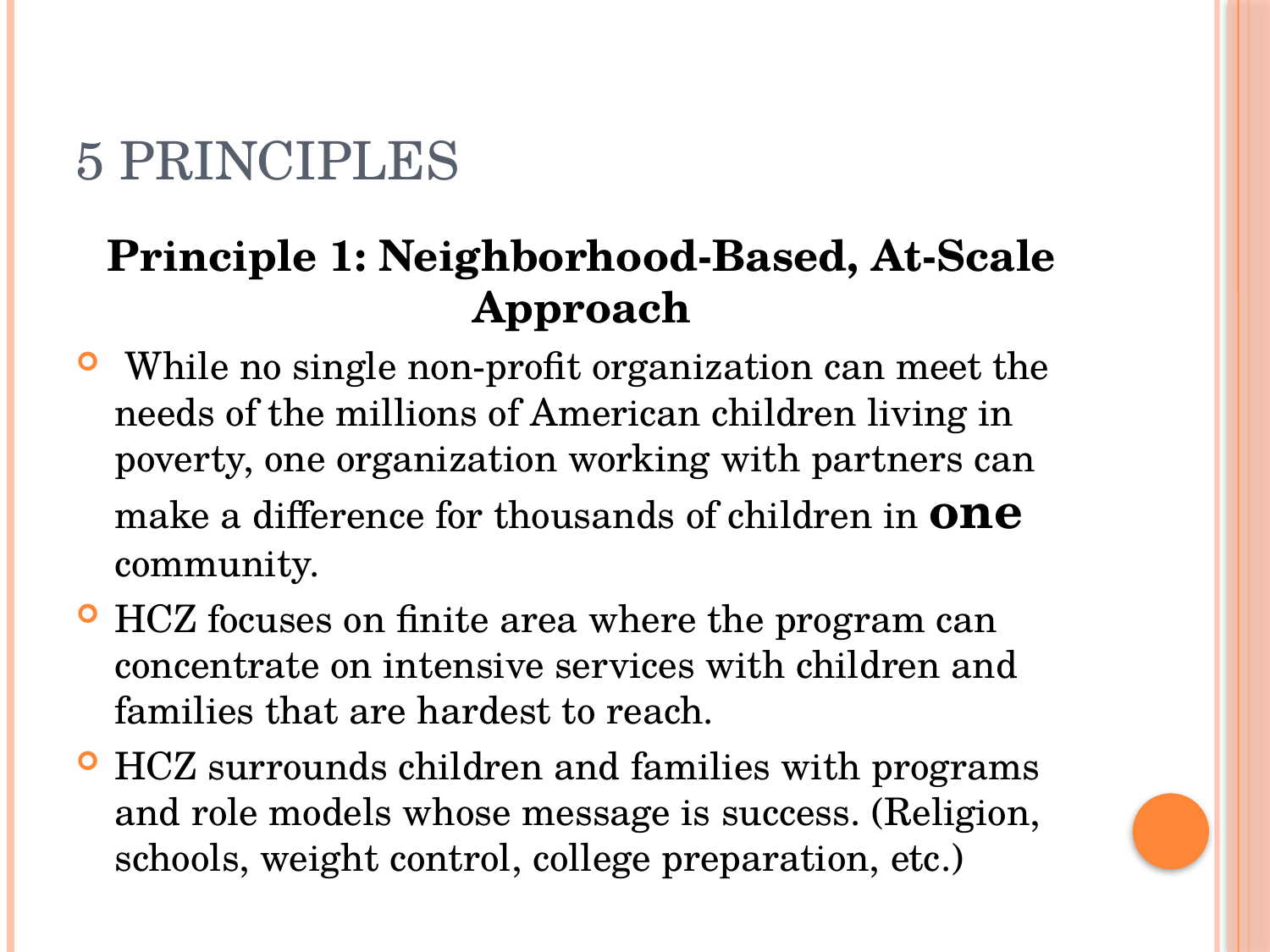

# 5 Principles
Principle 1: Neighborhood-Based, At-Scale Approach
 While no single non-profit organization can meet the needs of the millions of American children living in poverty, one organization working with partners can make a difference for thousands of children in one community.
HCZ focuses on finite area where the program can concentrate on intensive services with children and families that are hardest to reach.
HCZ surrounds children and families with programs and role models whose message is success. (Religion, schools, weight control, college preparation, etc.)